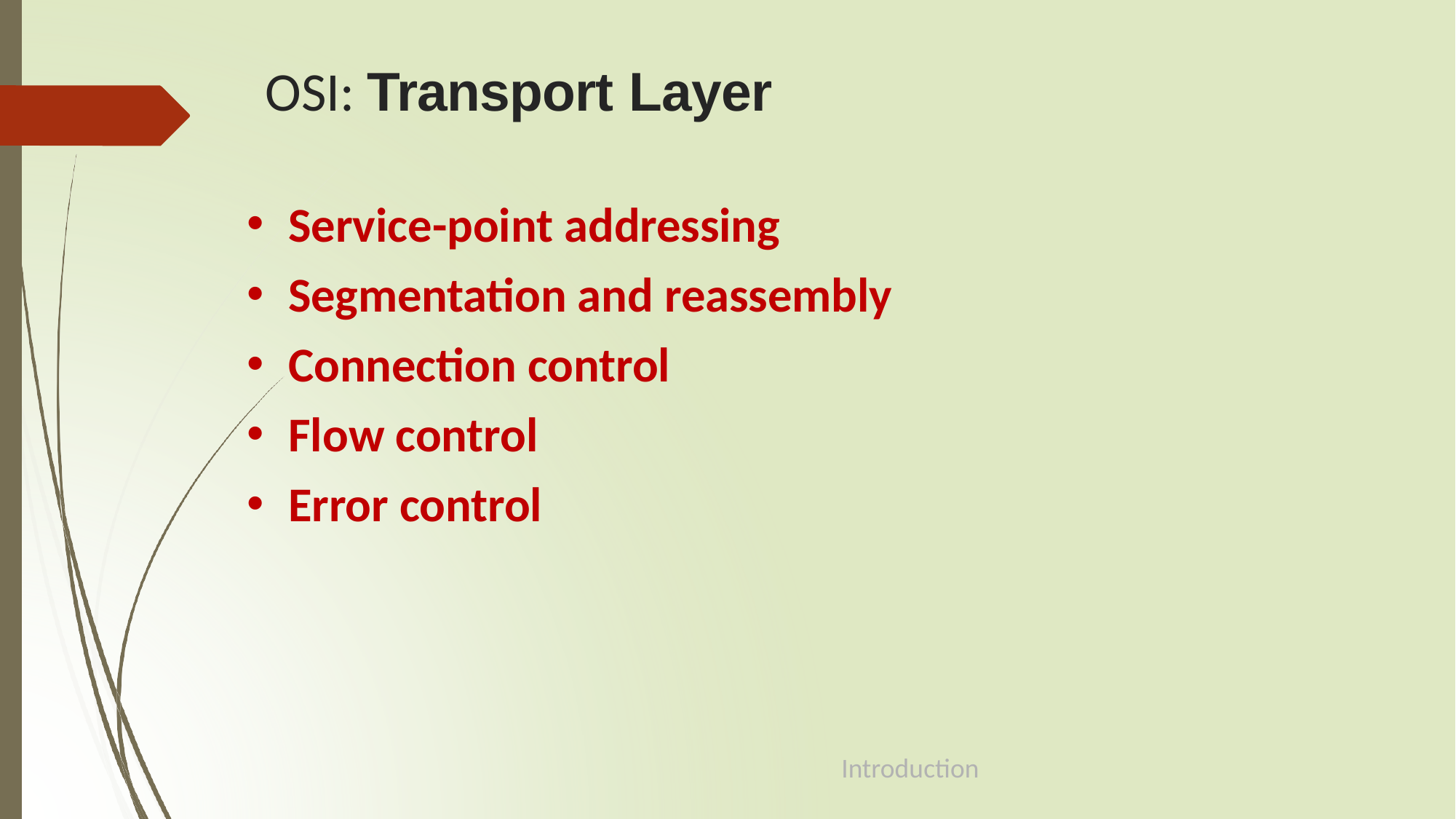

# OSI: Transport Layer
Service-point addressing
Segmentation and reassembly
Connection control
Flow control
Error control
Introduction
1-34